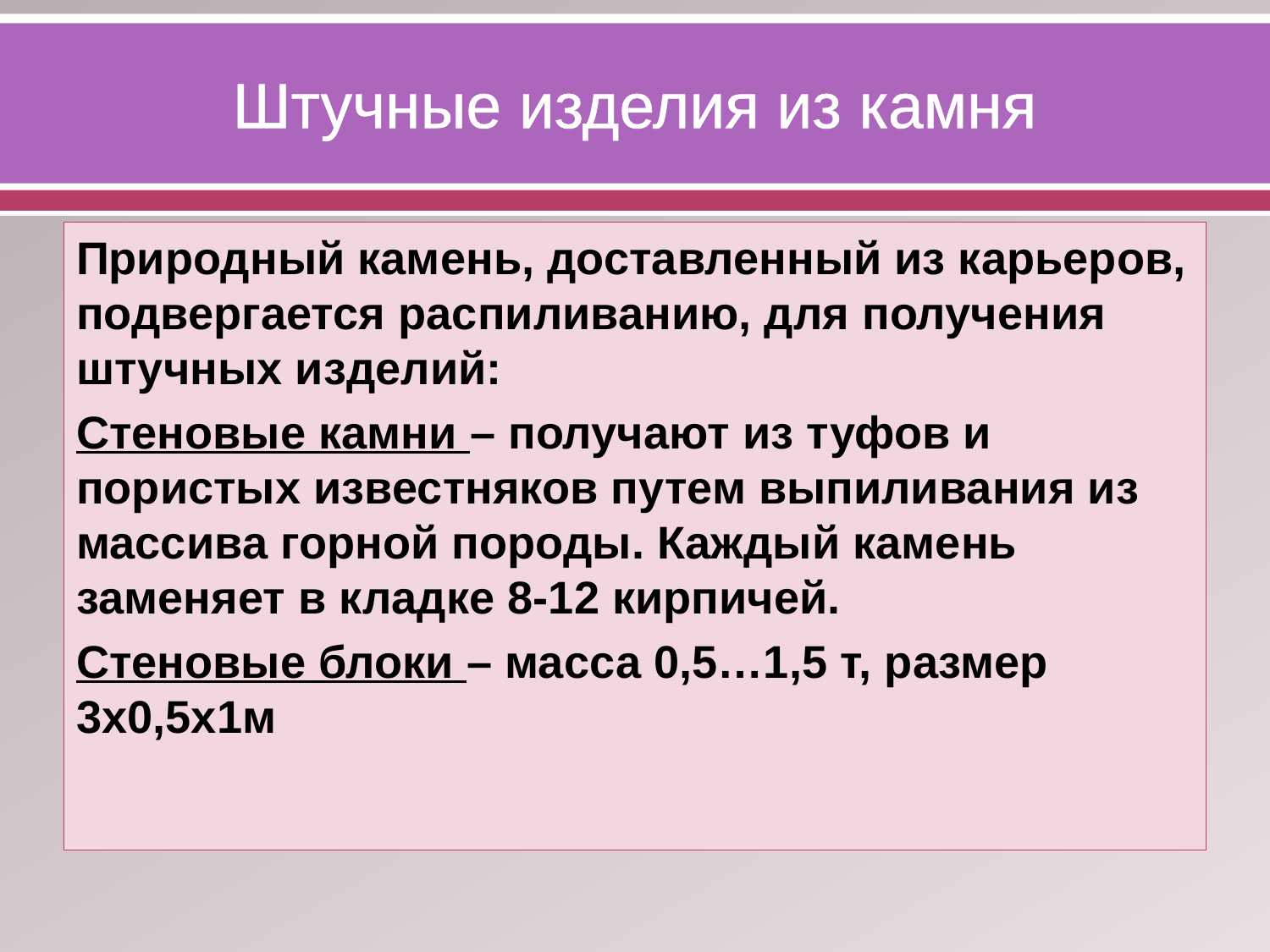

# Штучные изделия из камня
Природный камень, доставленный из карьеров, подвергается распиливанию, для получения штучных изделий:
Стеновые камни – получают из туфов и пористых известняков путем выпиливания из массива горной породы. Каждый камень заменяет в кладке 8-12 кирпичей.
Стеновые блоки – масса 0,5…1,5 т, размер 3х0,5х1м